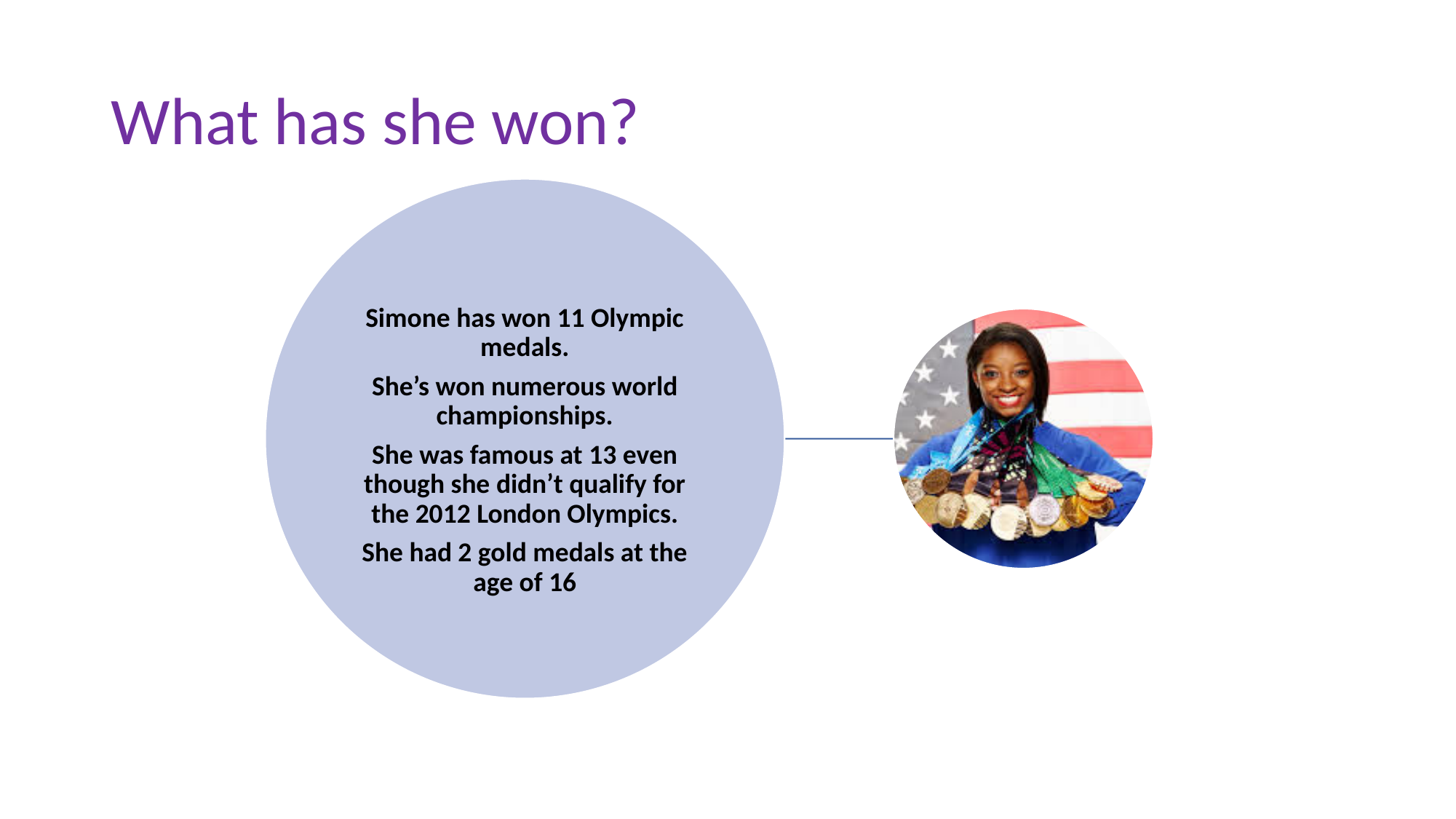

# What has she won?
Simone has won 11 Olympic medals.
She’s won numerous world championships.
She was famous at 13 even though she didn’t qualify for the 2012 London Olympics.
She had 2 gold medals at the age of 16